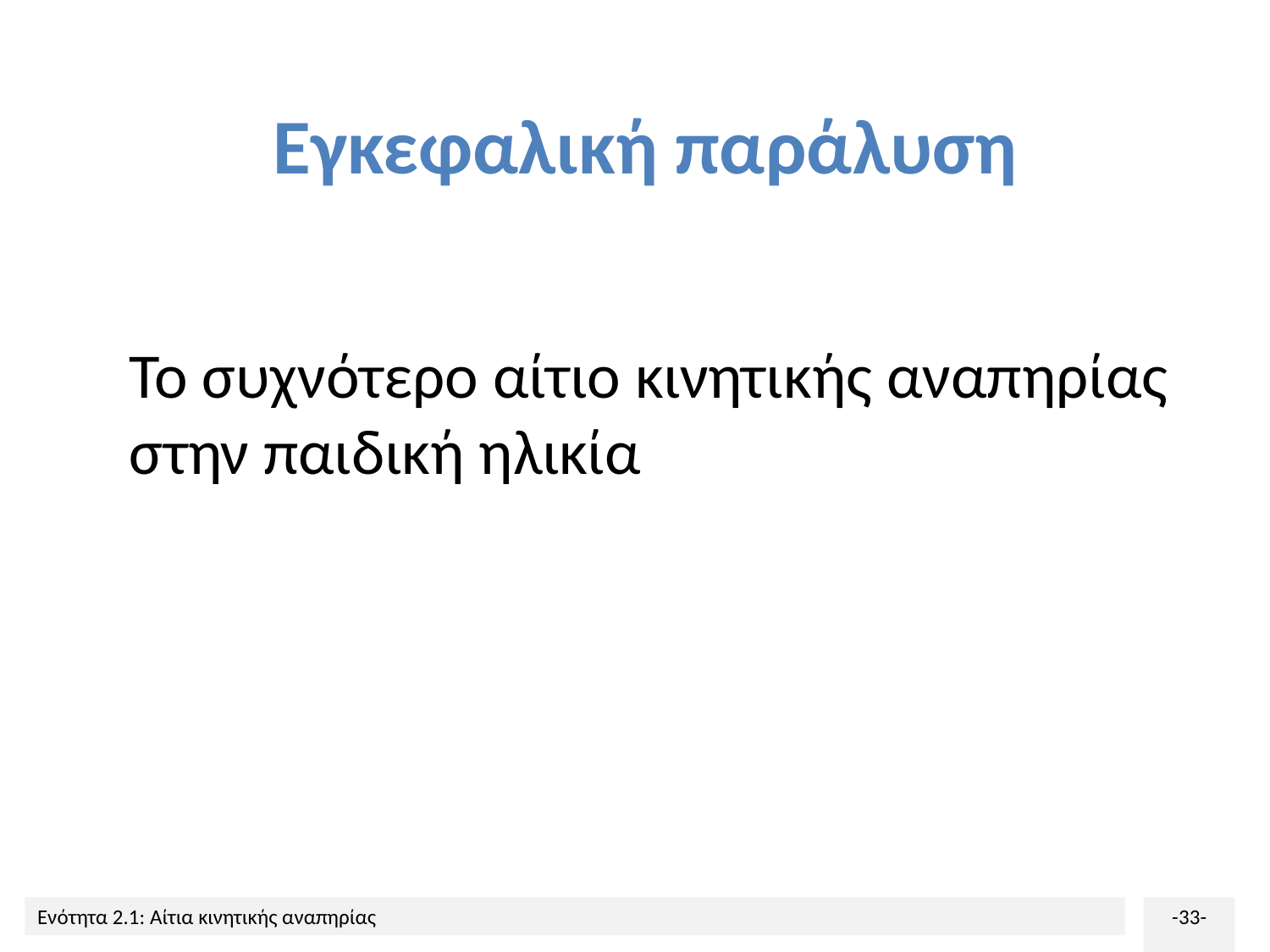

# Εγκεφαλική παράλυση
Το συχνότερο αίτιο κινητικής αναπηρίας στην παιδική ηλικία